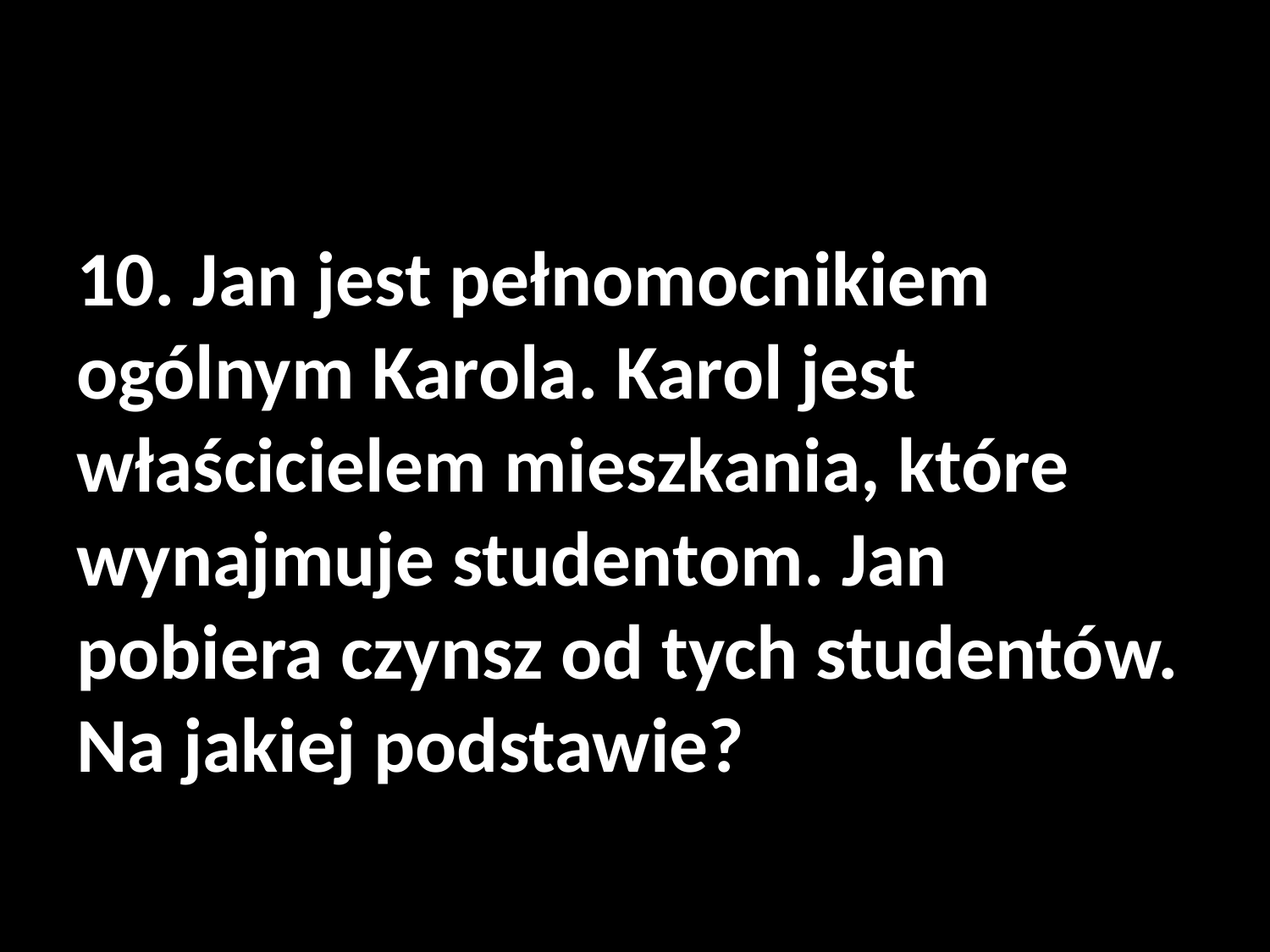

#
10. Jan jest pełnomocnikiem ogólnym Karola. Karol jest właścicielem mieszkania, które wynajmuje studentom. Jan pobiera czynsz od tych studentów. Na jakiej podstawie?